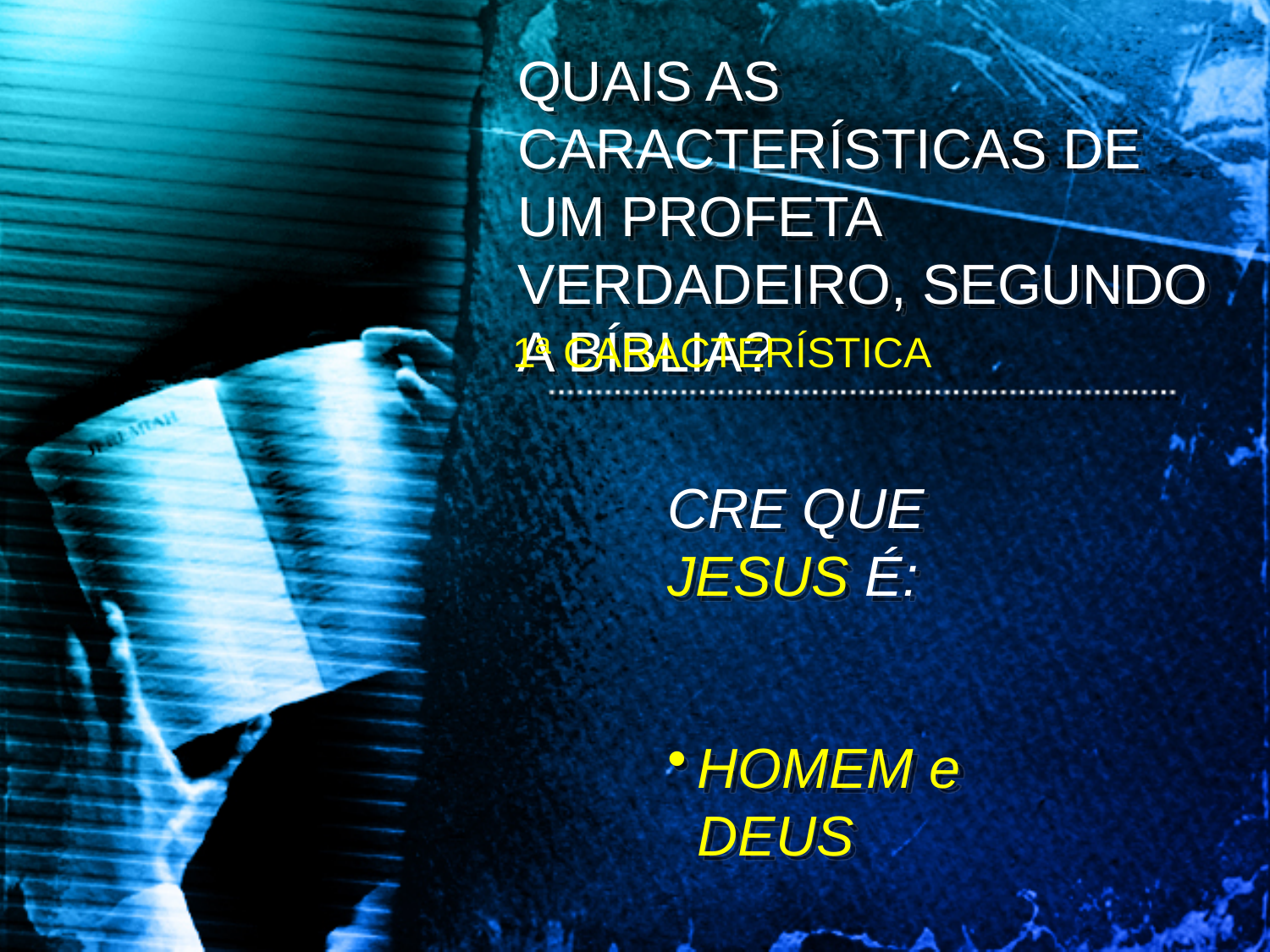

QUAIS AS CARACTERÍSTICAS DE UM PROFETA VERDADEIRO, SEGUNDO A BÍBLIA?

1ª CARACTERÍSTICA
CRE QUE JESUS É:

HOMEM e DEUS